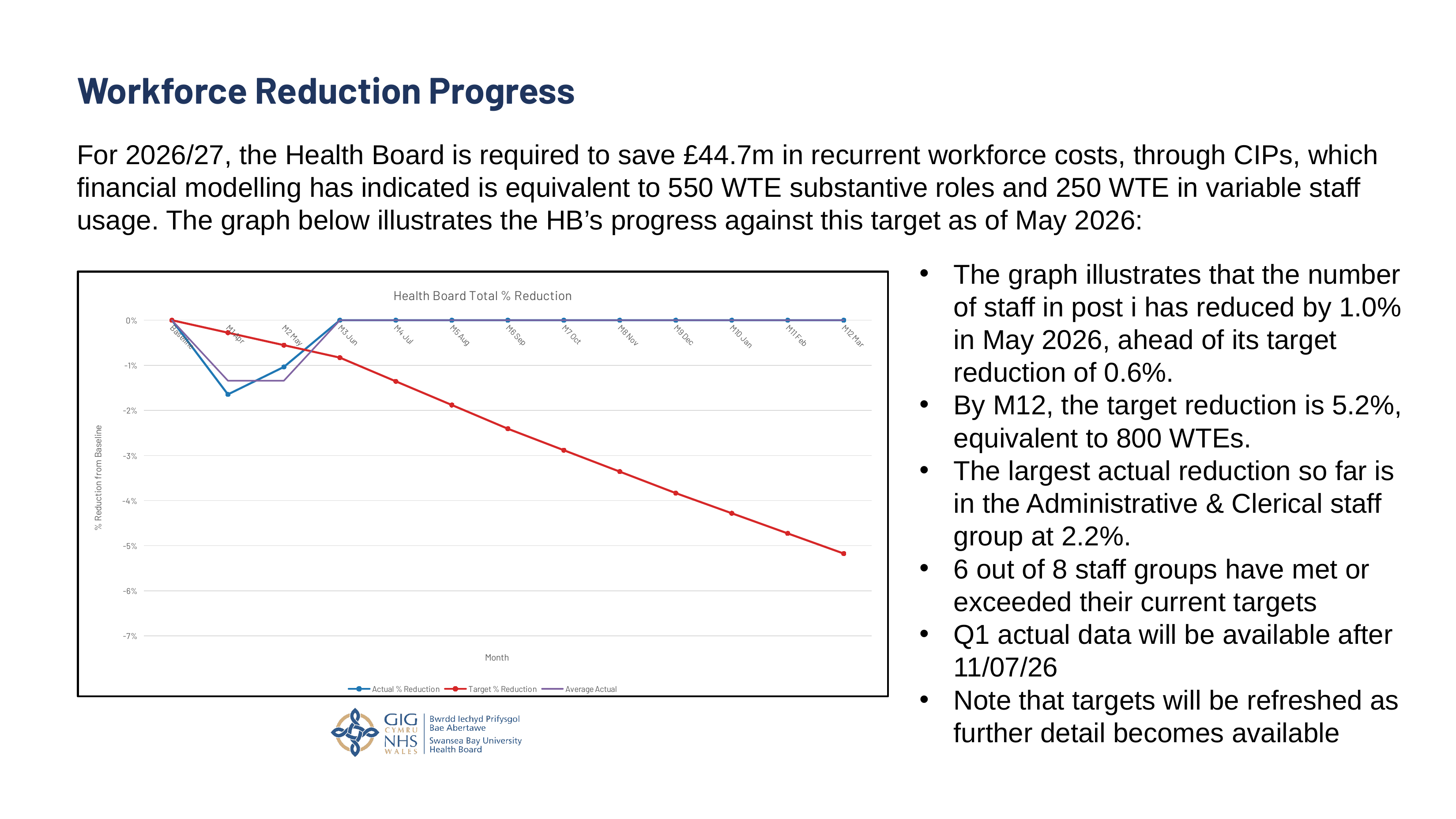

# Workforce Reduction Progress
For 2026/27, the Health Board is required to save £44.7m in recurrent workforce costs, through CIPs, which financial modelling has indicated is equivalent to 550 WTE substantive roles and 250 WTE in variable staff usage. The graph below illustrates the HB’s progress against this target as of May 2026:
The graph illustrates that the number of staff in post i has reduced by 1.0% in May 2026, ahead of its target reduction of 0.6%.
By M12, the target reduction is 5.2%, equivalent to 800 WTEs.
The largest actual reduction so far is in the Administrative & Clerical staff group at 2.2%.
6 out of 8 staff groups have met or exceeded their current targets
Q1 actual data will be available after 11/07/26
Note that targets will be refreshed as further detail becomes available

### Chart: Health Board Total % Reduction

| Category | Actual % Reduction | Target % Reduction |  |
|---|---|---|---|
| Baseline | 0.0 | 0.0 | None |
| M1 Apr | -0.01645616900038216 | -0.0027671853344607422 | -0.01341162572530491 |
| M2 May | -0.01036708245022766 | -0.005534370668921262 | -0.01341162572530491 |
| M3 Jun | None | -0.008301556003382005 | None |
| M4 Jul | None | -0.01355454730294059 | None |
| M5 Aug | None | -0.018807538602499285 | None |
| M6 Sep | None | -0.02406052990205798 | None |
| M7 Oct | None | -0.02881888546584921 | None |
| M8 Nov | None | -0.033577241029640215 | None |
| M9 Dec | None | -0.03833559659343144 | None |
| M10 Jan | None | -0.04280440928750573 | None |
| M11 Feb | None | -0.047273221981579905 | None |
| M12 Mar | None | -0.05174203467565419 | None |